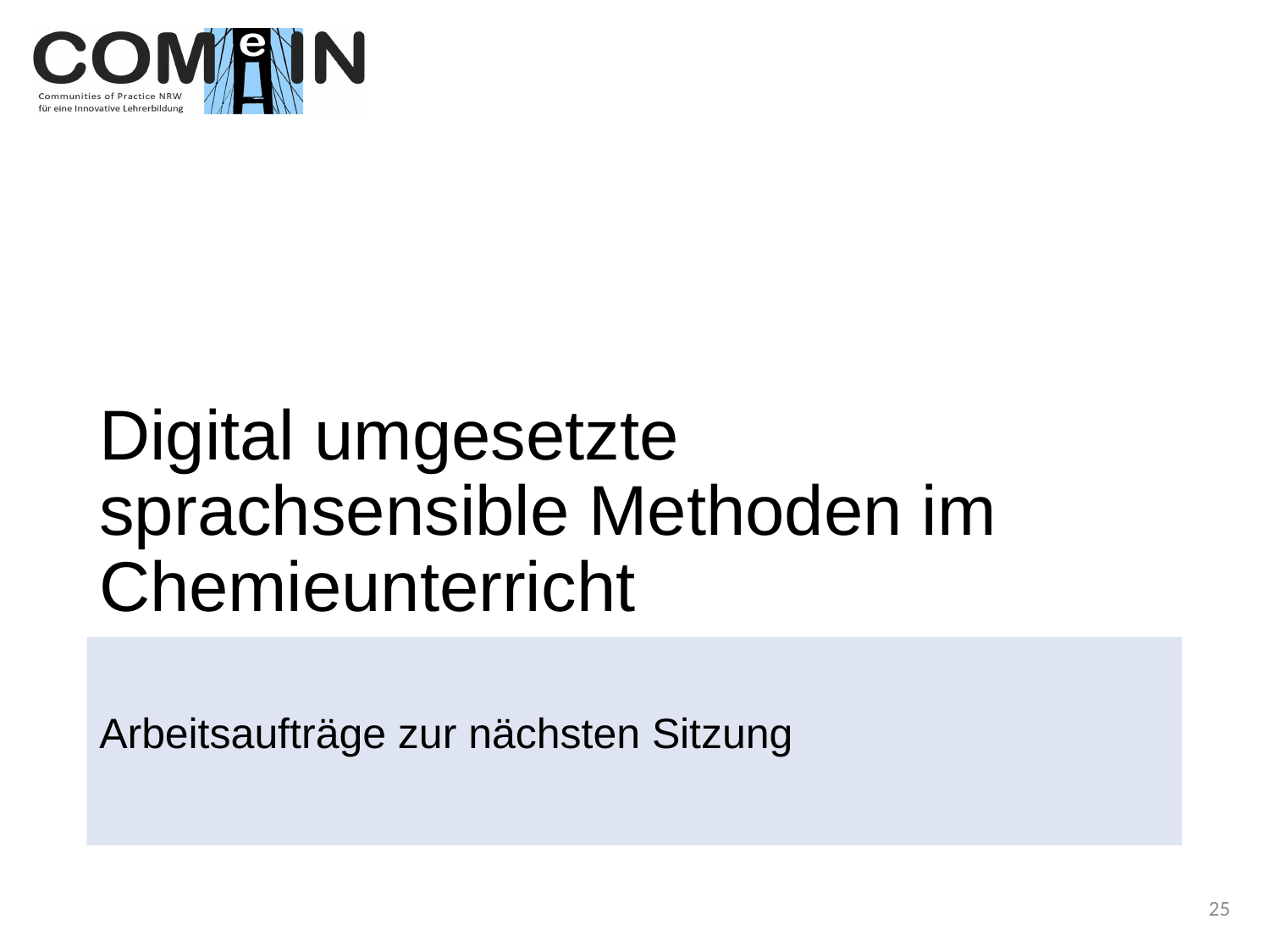

# Digital umgesetzte sprachsensible Methoden im Chemieunterricht

Arbeitsaufträge zur nächsten Sitzung
25